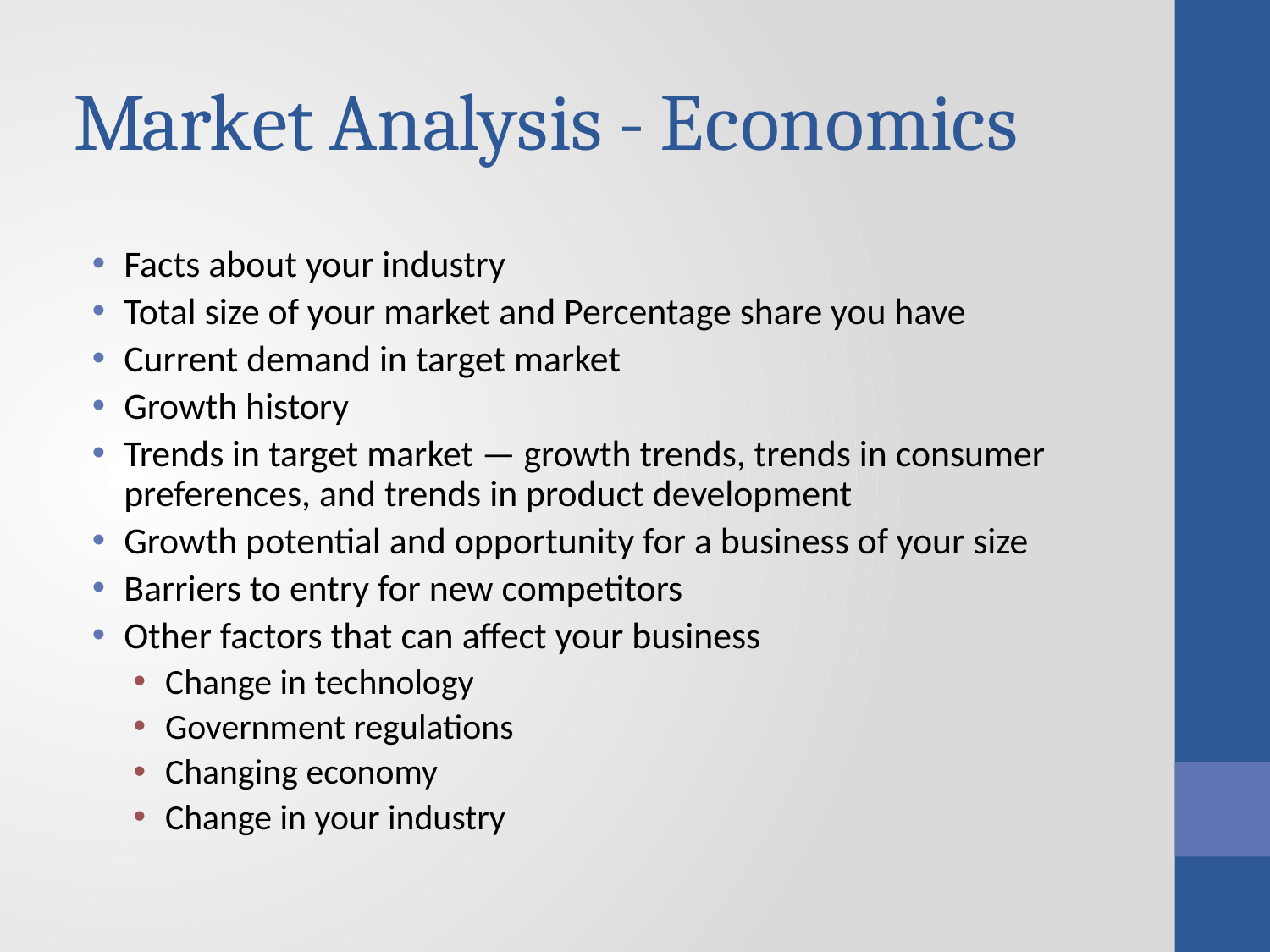

# Market Analysis - Economics
Facts about your industry
Total size of your market and Percentage share you have
Current demand in target market
Growth history
Trends in target market — growth trends, trends in consumer preferences, and trends in product development
Growth potential and opportunity for a business of your size
Barriers to entry for new competitors
Other factors that can affect your business
Change in technology
Government regulations
Changing economy
Change in your industry